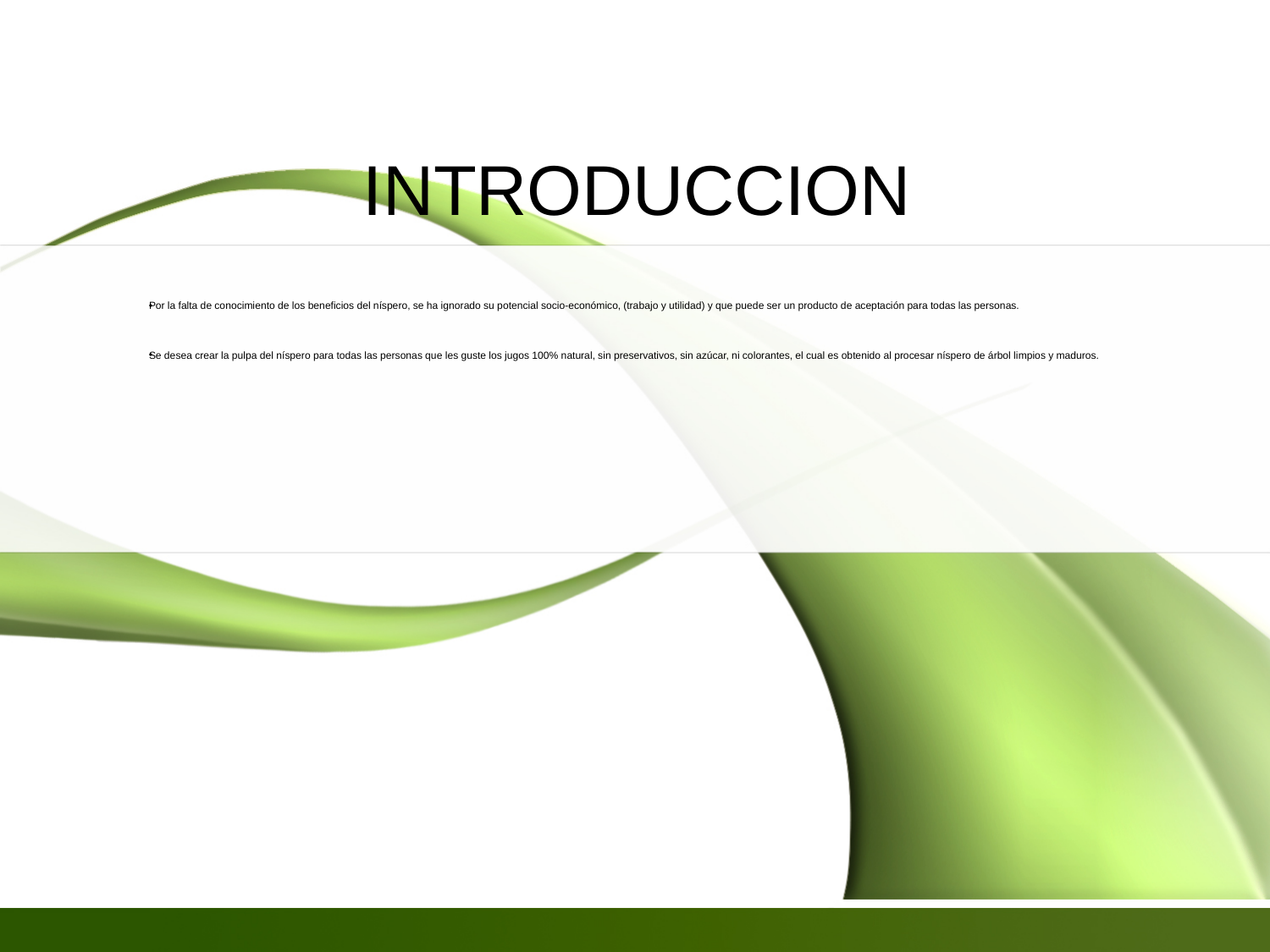

INTRODUCCION

Por la falta de conocimiento de los beneficios del níspero, se ha ignorado su potencial socio-económico, (trabajo y utilidad) y que puede ser un producto de aceptación para todas las personas.

Se desea crear la pulpa del níspero para todas las personas que les guste los jugos 100% natural, sin preservativos, sin azúcar, ni colorantes, el cual es obtenido al procesar níspero de árbol limpios y maduros.